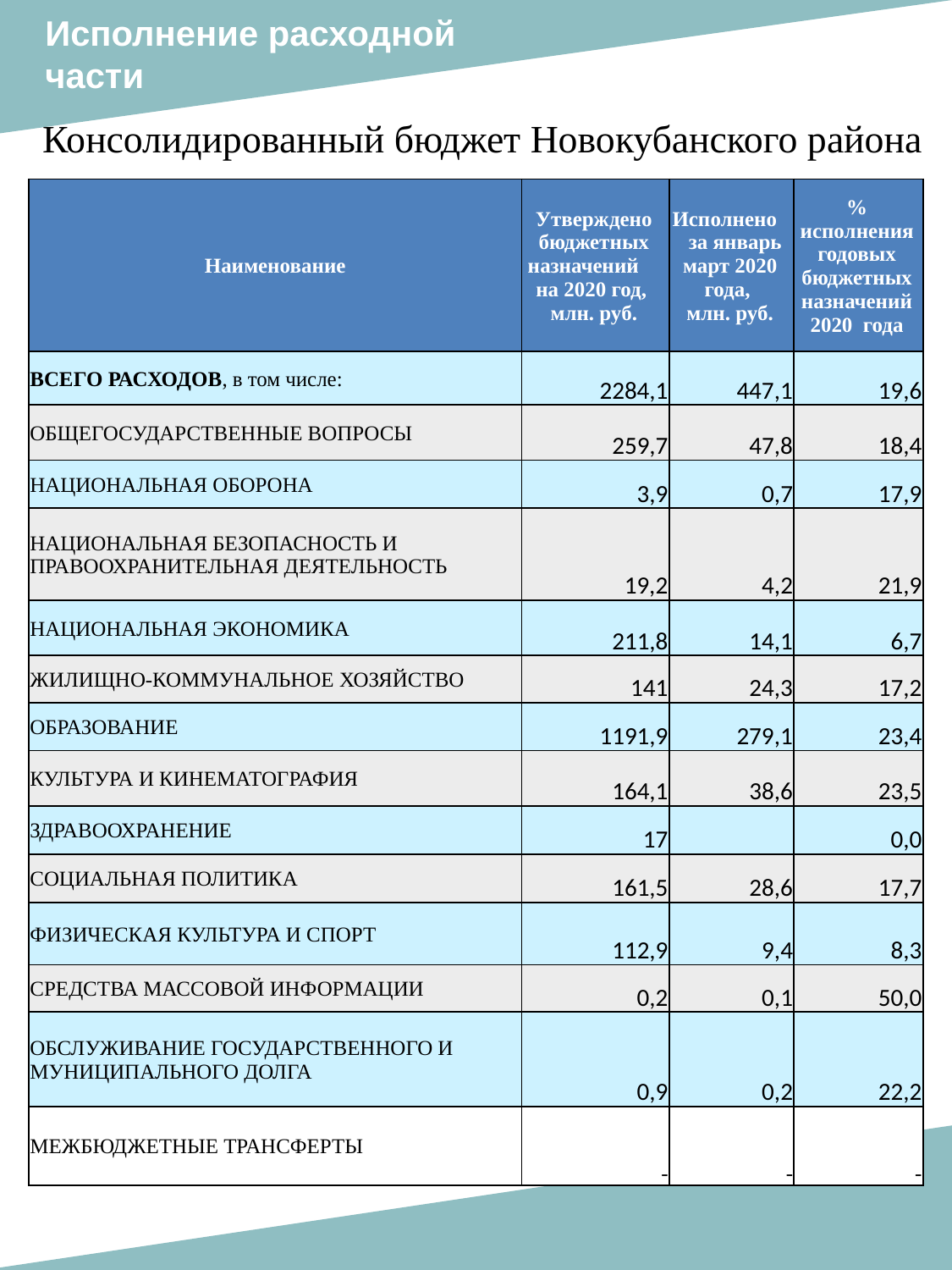

Исполнение расходной
части
Консолидированный бюджет Новокубанского района
| Наименование | Утверждено бюджетных назначений на 2020 год, млн. руб. | Исполнено за январь март 2020 года, млн. руб. | % исполнения годовых бюджетных назначений 2020 года |
| --- | --- | --- | --- |
| ВСЕГО РАСХОДОВ, в том числе: | 2284,1 | 447,1 | 19,6 |
| ОБЩЕГОСУДАРСТВЕННЫЕ ВОПРОСЫ | 259,7 | 47,8 | 18,4 |
| НАЦИОНАЛЬНАЯ ОБОРОНА | 3,9 | 0,7 | 17,9 |
| НАЦИОНАЛЬНАЯ БЕЗОПАСНОСТЬ И ПРАВООХРАНИТЕЛЬНАЯ ДЕЯТЕЛЬНОСТЬ | 19,2 | 4,2 | 21,9 |
| НАЦИОНАЛЬНАЯ ЭКОНОМИКА | 211,8 | 14,1 | 6,7 |
| ЖИЛИЩНО-КОММУНАЛЬНОЕ ХОЗЯЙСТВО | 141 | 24,3 | 17,2 |
| ОБРАЗОВАНИЕ | 1191,9 | 279,1 | 23,4 |
| КУЛЬТУРА И КИНЕМАТОГРАФИЯ | 164,1 | 38,6 | 23,5 |
| ЗДРАВООХРАНЕНИЕ | 17 |  | 0,0 |
| СОЦИАЛЬНАЯ ПОЛИТИКА | 161,5 | 28,6 | 17,7 |
| ФИЗИЧЕСКАЯ КУЛЬТУРА И СПОРТ | 112,9 | 9,4 | 8,3 |
| СРЕДСТВА МАССОВОЙ ИНФОРМАЦИИ | 0,2 | 0,1 | 50,0 |
| ОБСЛУЖИВАНИЕ ГОСУДАРСТВЕННОГО И МУНИЦИПАЛЬНОГО ДОЛГА | 0,9 | 0,2 | 22,2 |
| МЕЖБЮДЖЕТНЫЕ ТРАНСФЕРТЫ | - | - | - |